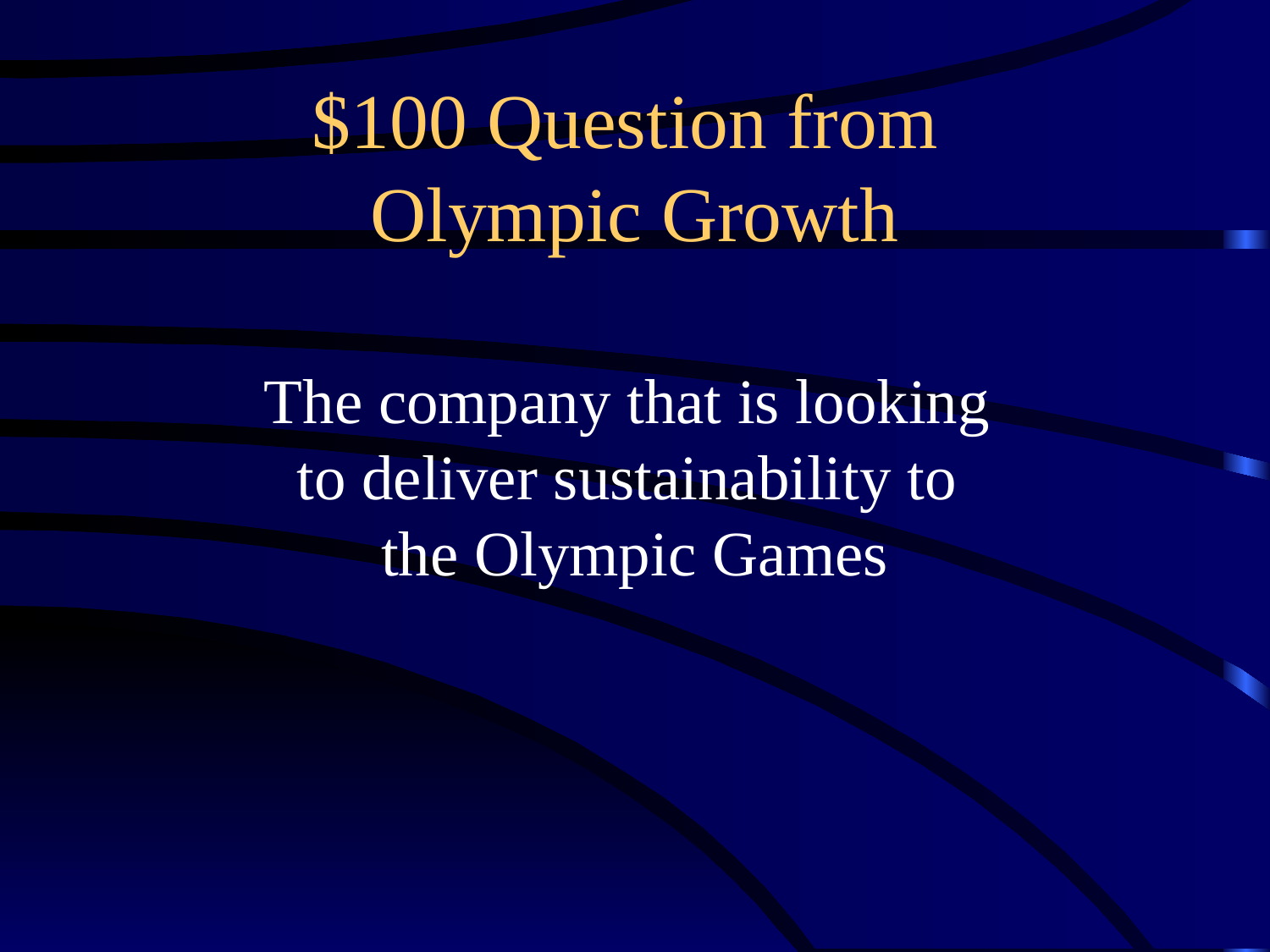

# $100 Question from Olympic Growth
The company that is looking
to deliver sustainability to
the Olympic Games